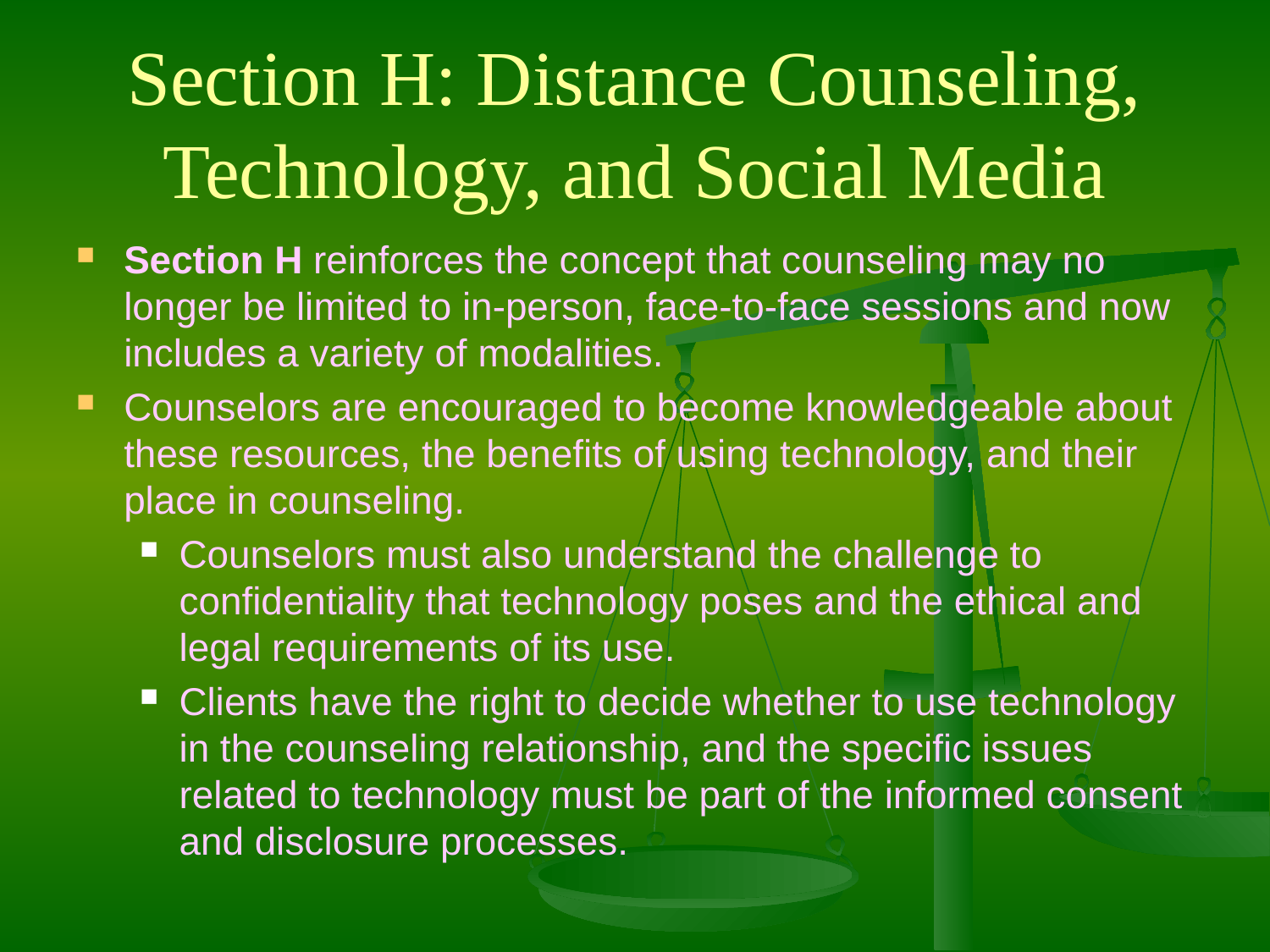

# Section H: Distance Counseling, Technology, and Social Media
Section H reinforces the concept that counseling may no longer be limited to in-person, face-to-face sessions and now includes a variety of modalities.
Counselors are encouraged to become knowledgeable about these resources, the benefits of using technology, and their place in counseling.
Counselors must also understand the challenge to confidentiality that technology poses and the ethical and legal requirements of its use.
Clients have the right to decide whether to use technology in the counseling relationship, and the specific issues related to technology must be part of the informed consent and disclosure processes.